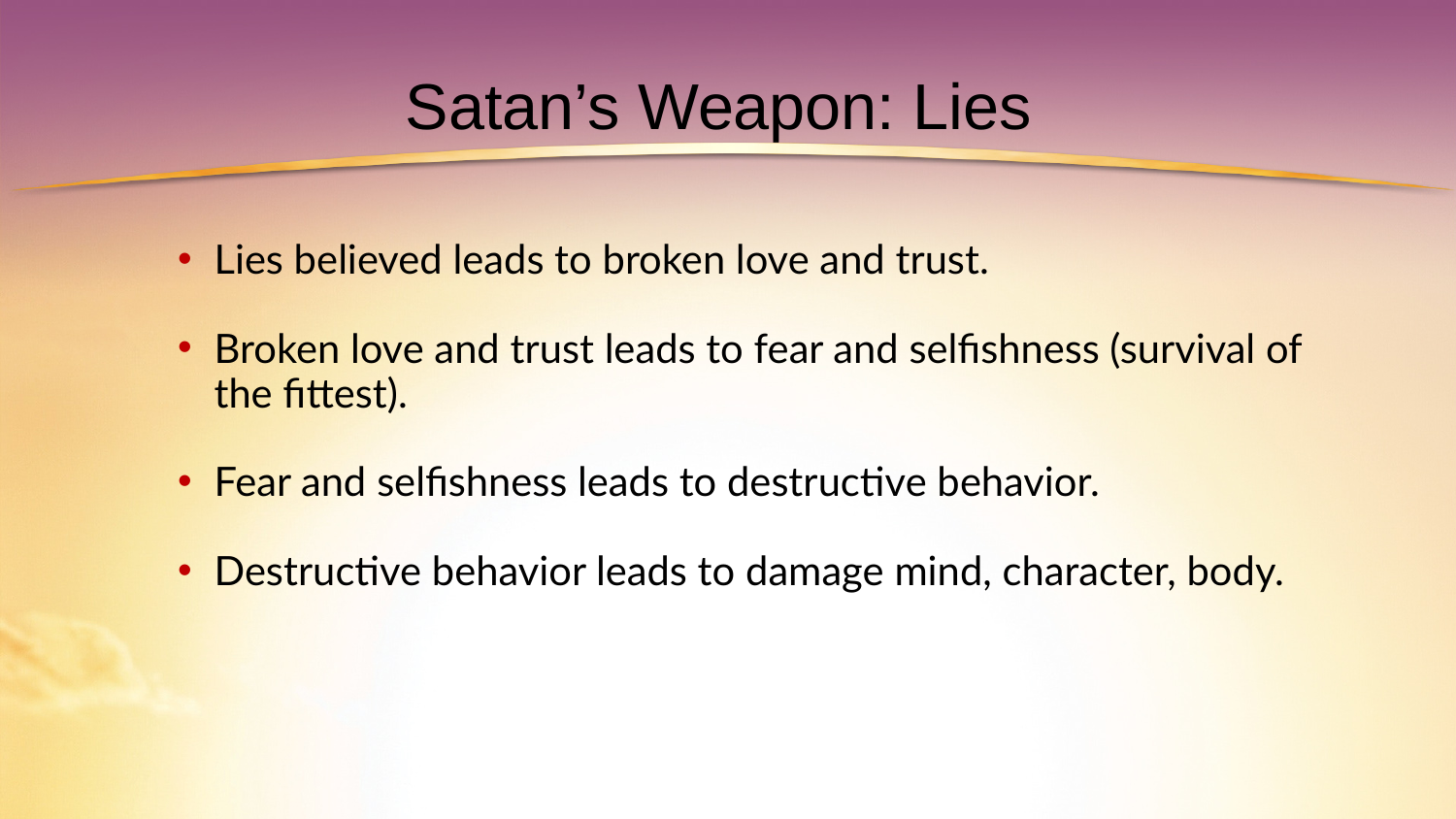

# Satan’s Weapon: Lies
Lies believed leads to broken love and trust.
Broken love and trust leads to fear and selfishness (survival of
the fittest).
Fear and selfishness leads to destructive behavior.
Destructive behavior leads to damage mind, character, body.